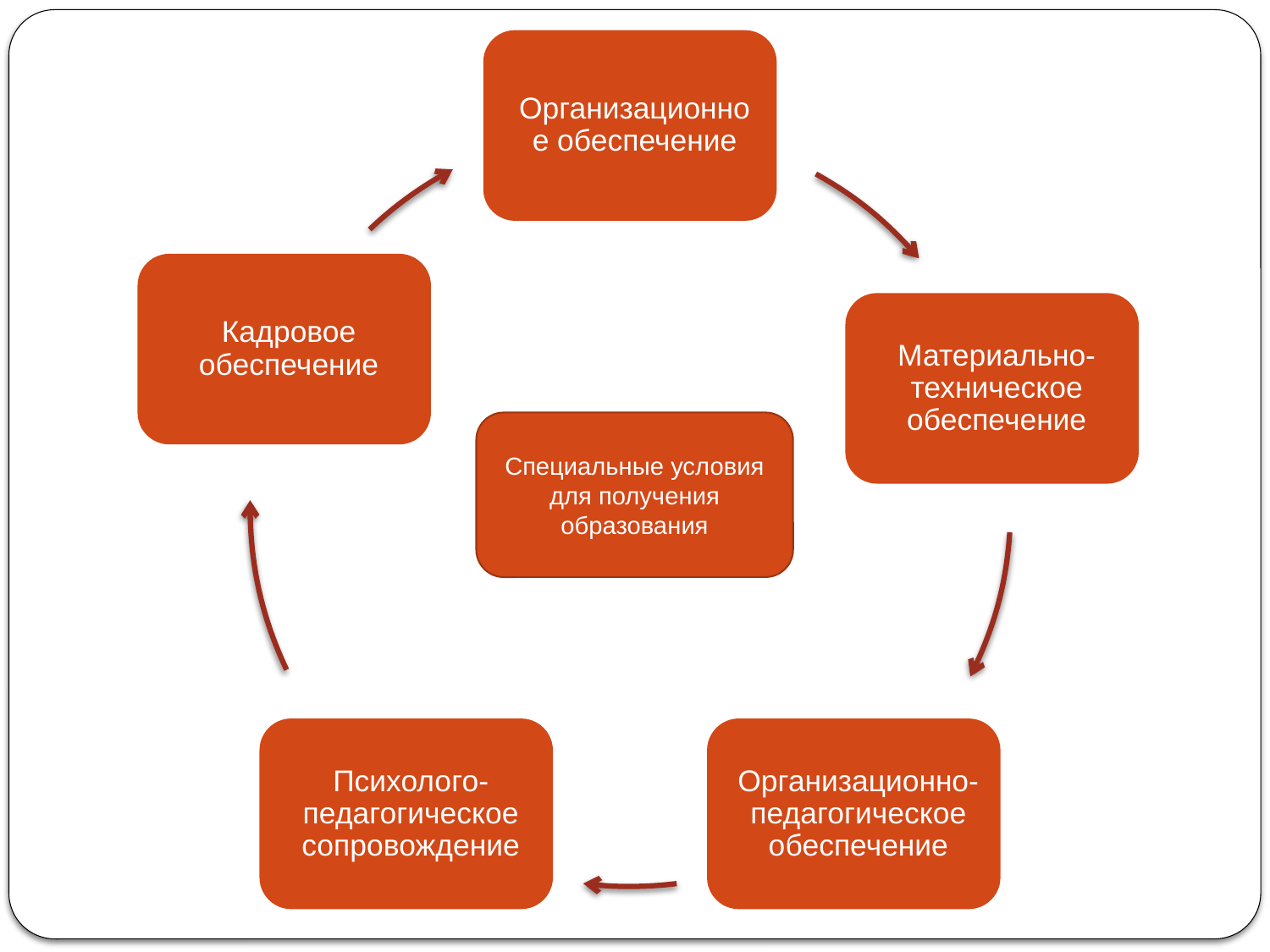

Организационное обеспечение
Материально-техническое обеспечение
Организационно-педагогическое обеспечение
Психолого-педагогическое сопровождение
Кадровое обеспечение
Специальные условия для получения образования